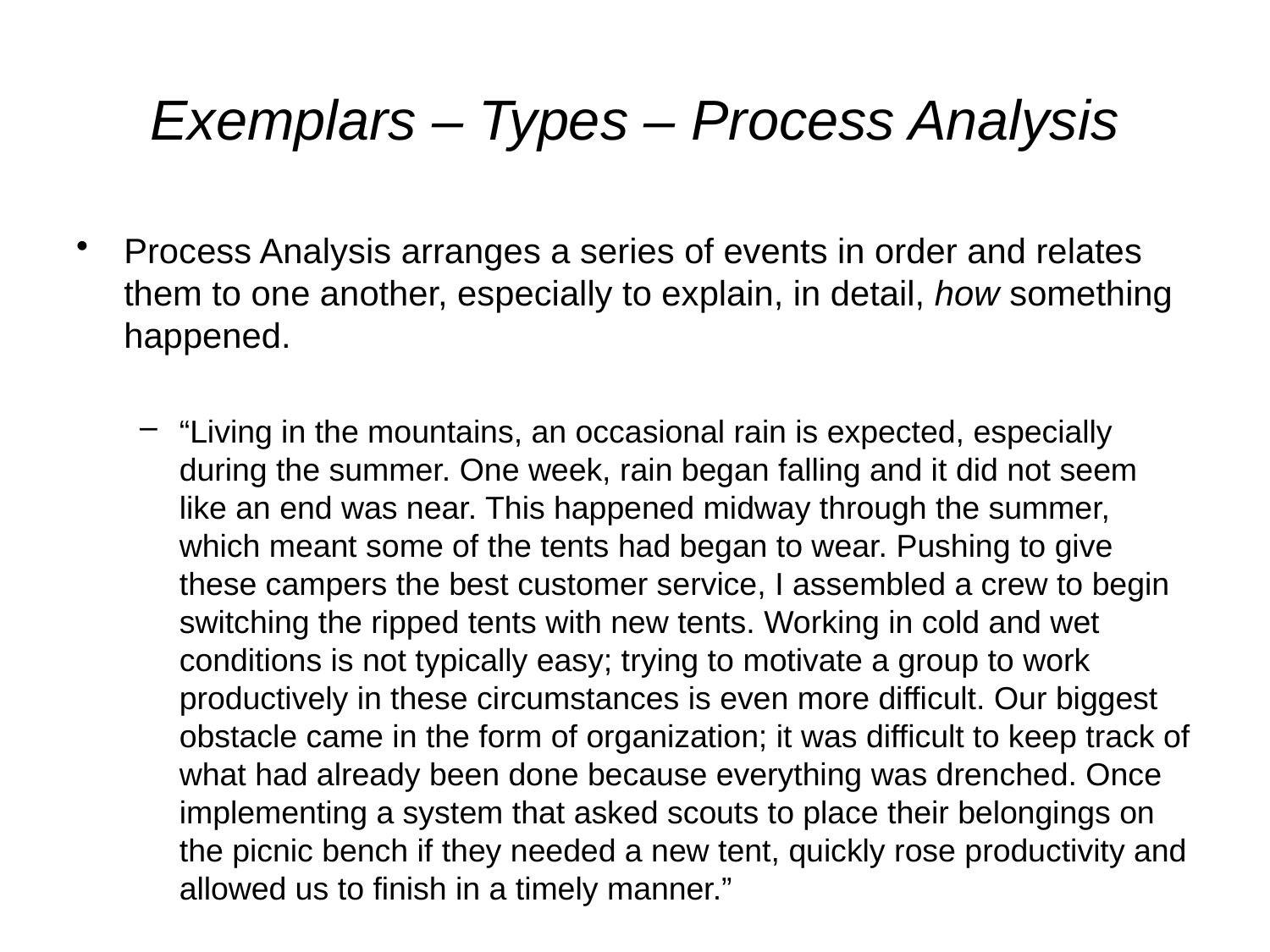

# Exemplars – Types – Process Analysis
Process Analysis arranges a series of events in order and relates them to one another, especially to explain, in detail, how something happened.

“Living in the mountains, an occasional rain is expected, especially during the summer. One week, rain began falling and it did not seem like an end was near. This happened midway through the summer, which meant some of the tents had began to wear. Pushing to give these campers the best customer service, I assembled a crew to begin switching the ripped tents with new tents. Working in cold and wet conditions is not typically easy; trying to motivate a group to work productively in these circumstances is even more difficult. Our biggest obstacle came in the form of organization; it was difficult to keep track of what had already been done because everything was drenched. Once implementing a system that asked scouts to place their belongings on the picnic bench if they needed a new tent, quickly rose productivity and allowed us to finish in a timely manner.”